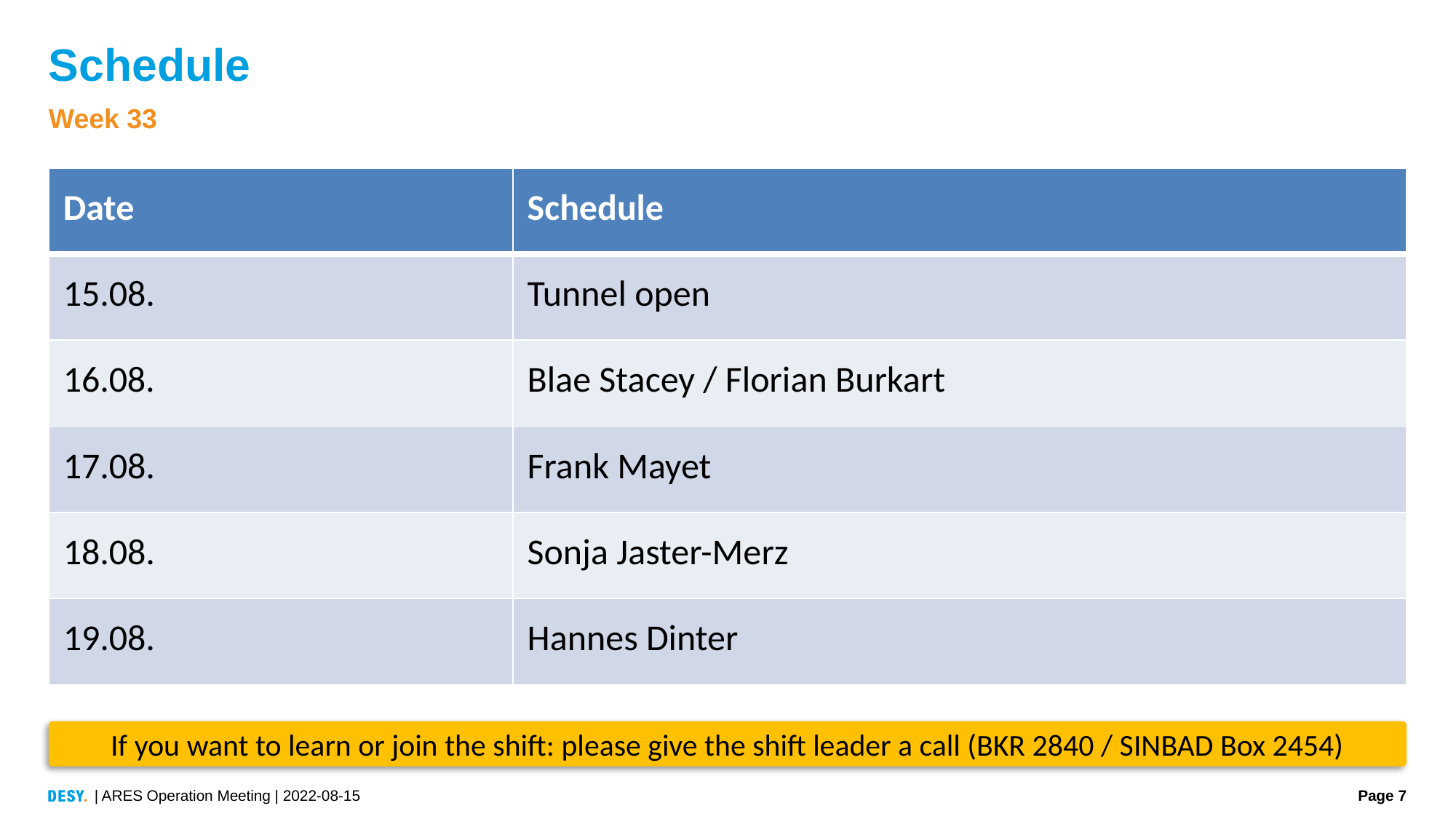

# Schedule
Week 33
| Date | Schedule |
| --- | --- |
| 15.08. | Tunnel open |
| 16.08. | Blae Stacey / Florian Burkart |
| 17.08. | Frank Mayet |
| 18.08. | Sonja Jaster-Merz |
| 19.08. | Hannes Dinter |

If you want to learn or join the shift: please give the shift leader a call (BKR 2840 / SINBAD Box 2454)
| ARES Operation Meeting | 2022-08-15